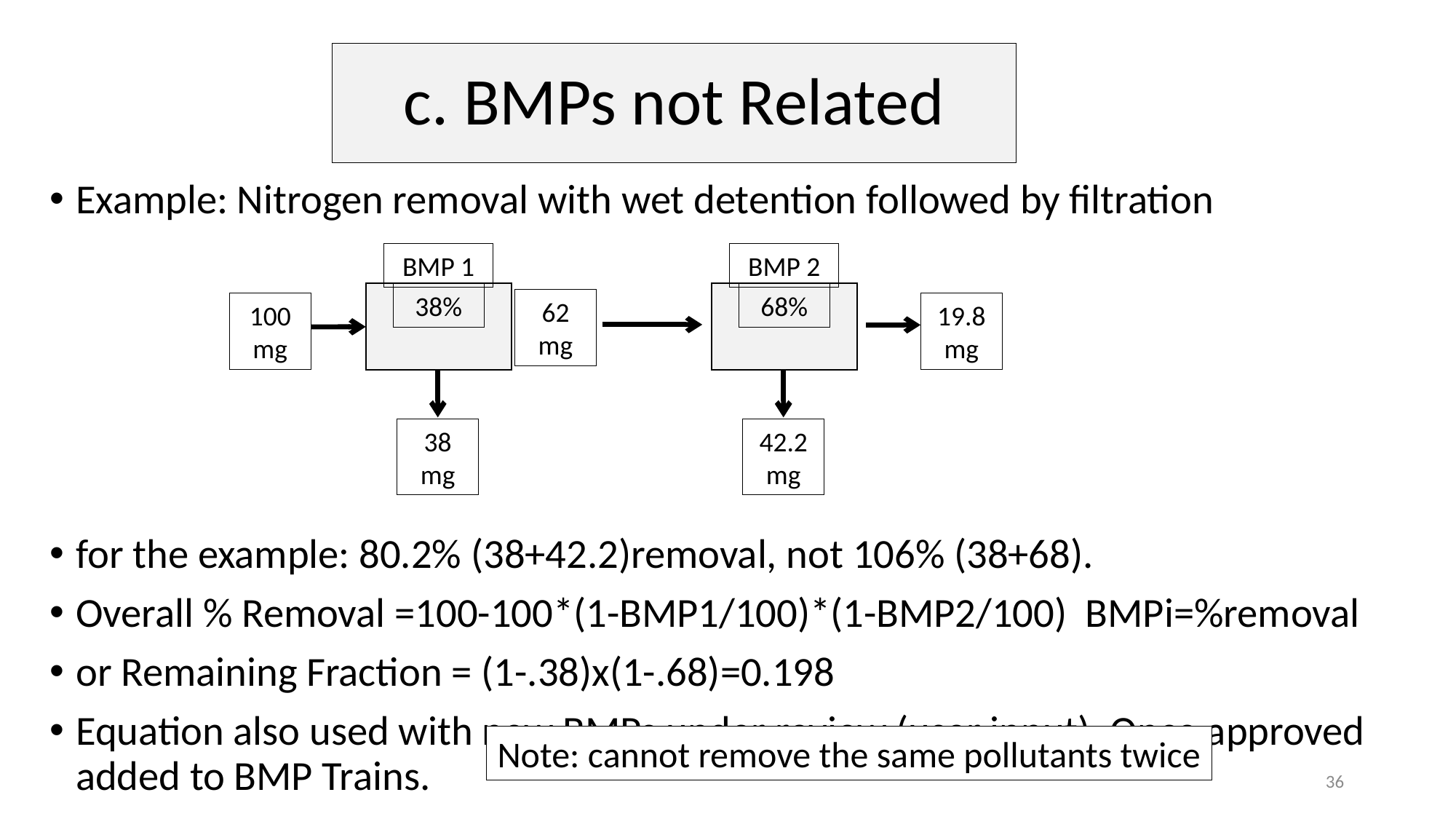

# c. BMPs not Related
Example: Nitrogen removal with wet detention followed by filtration

for the example: 80.2% (38+42.2)removal, not 106% (38+68).
Overall % Removal =100-100*(1-BMP1/100)*(1-BMP2/100)  BMPi=%removal
or Remaining Fraction = (1-.38)x(1-.68)=0.198
Equation also used with new BMPs under review (user input). Once approved added to BMP Trains.

BMP 1
BMP 2

38%

68%
62 mg
100 mg
19.8 mg
38 mg
42.2 mg
Note: cannot remove the same pollutants twice
36